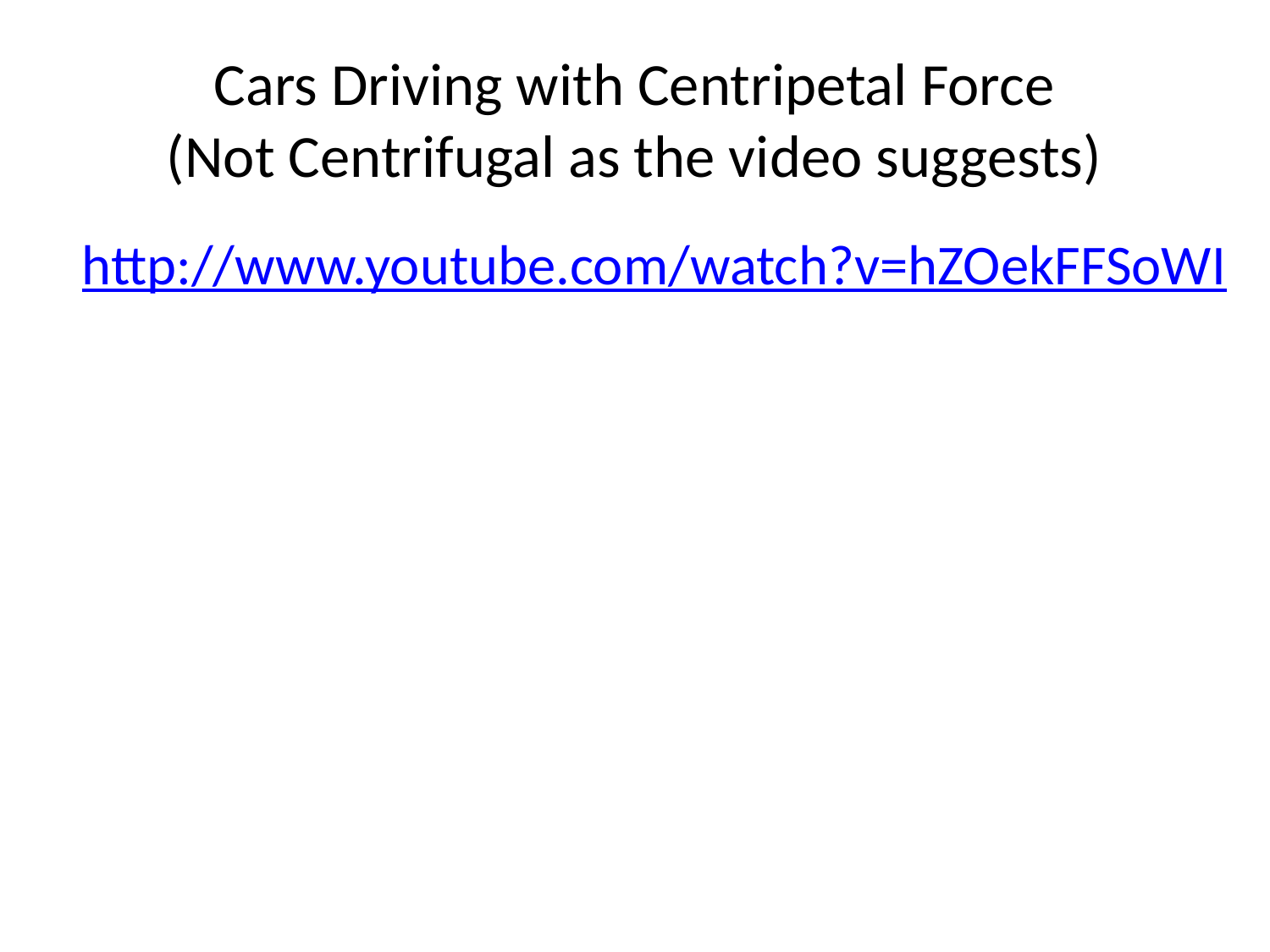

# Cars Driving with Centripetal Force (Not Centrifugal as the video suggests)
http://www.youtube.com/watch?v=hZOekFFSoWI